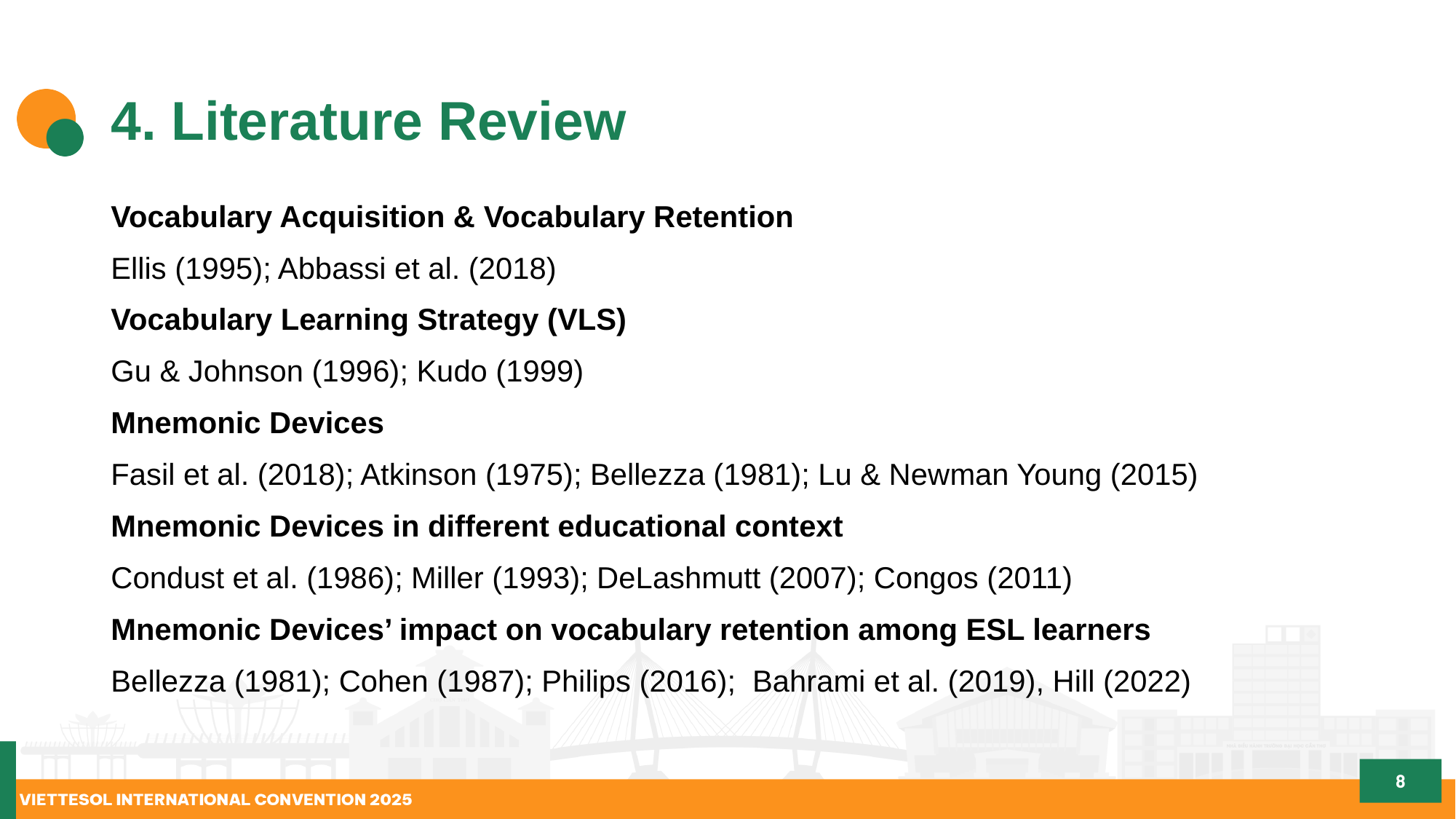

# 4. Literature Review
Vocabulary Acquisition & Vocabulary Retention
Ellis (1995); Abbassi et al. (2018)
Vocabulary Learning Strategy (VLS)
Gu & Johnson (1996); Kudo (1999)
Mnemonic Devices
Fasil et al. (2018); Atkinson (1975); Bellezza (1981); Lu & Newman Young (2015)
Mnemonic Devices in different educational context
Condust et al. (1986); Miller (1993); DeLashmutt (2007); Congos (2011)
Mnemonic Devices’ impact on vocabulary retention among ESL learners
Bellezza (1981); Cohen (1987); Philips (2016);  Bahrami et al. (2019), Hill (2022)
8